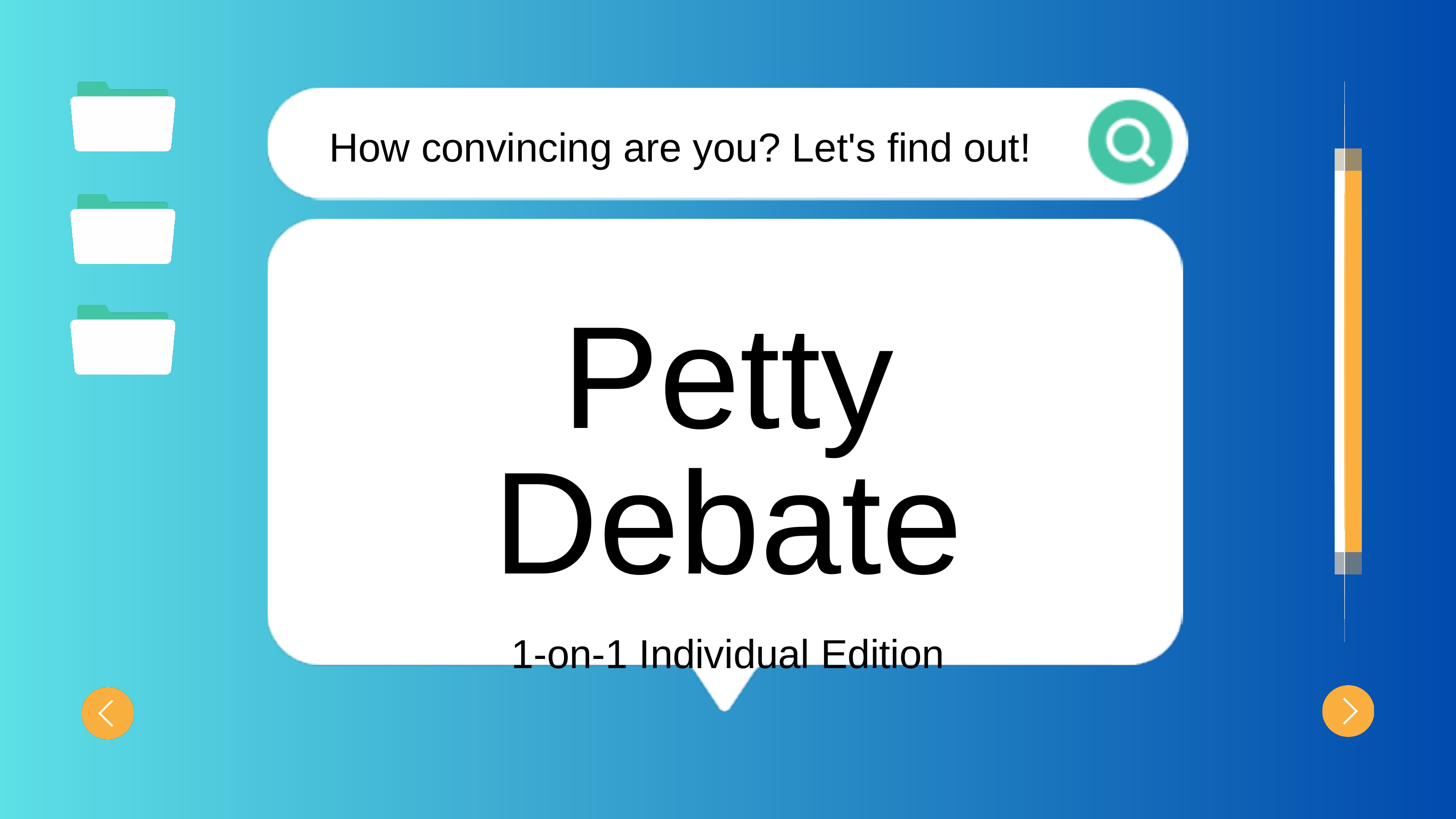

How convincing are you? Let's find out!

Petty Debate
1-on-1 Individual Edition